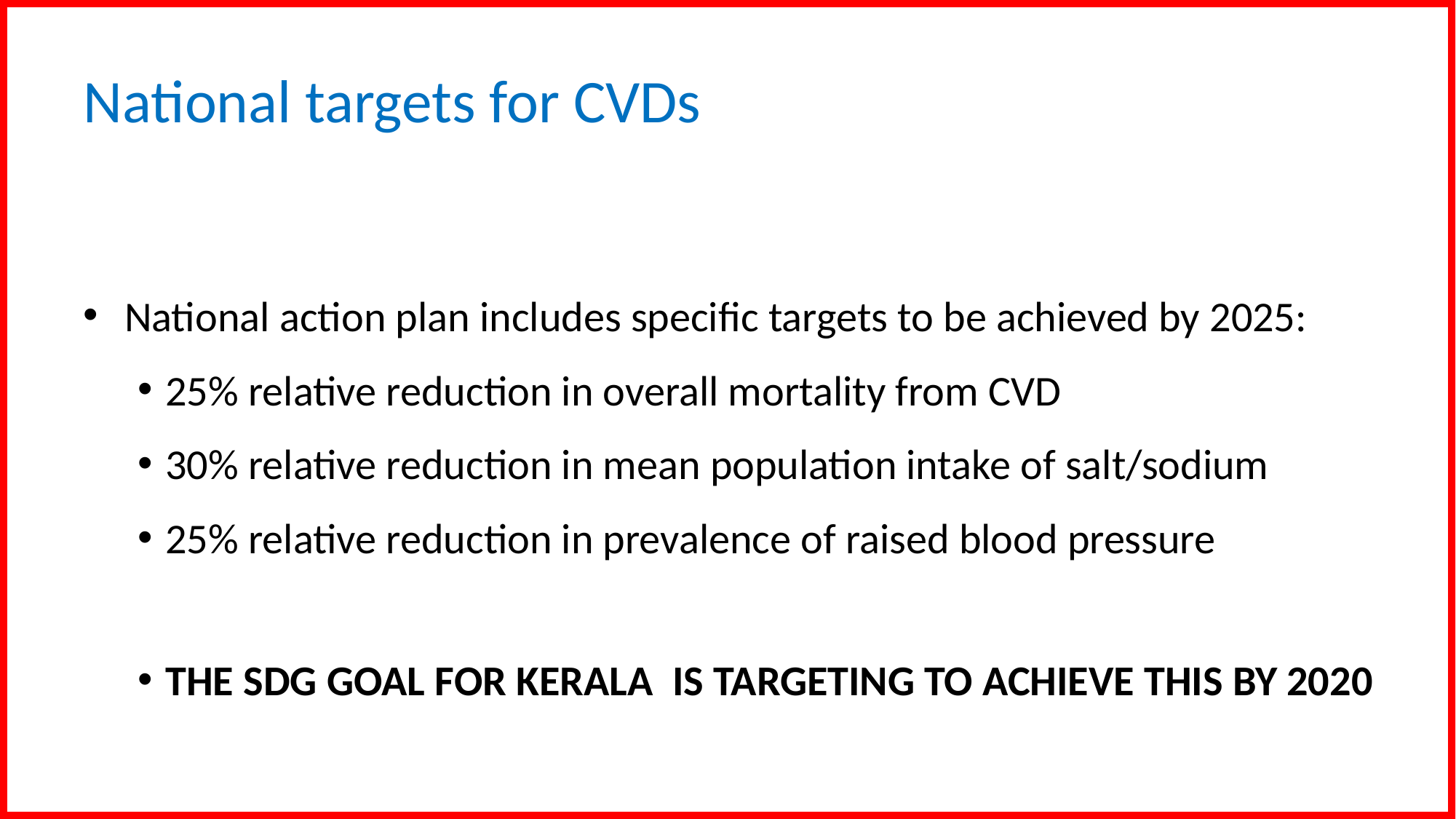

# National targets for CVDs

National action plan includes specific targets to be achieved by 2025:
25% relative reduction in overall mortality from CVD
30% relative reduction in mean population intake of salt/sodium
25% relative reduction in prevalence of raised blood pressure

THE SDG GOAL FOR KERALA  IS TARGETING TO ACHIEVE THIS BY 2020